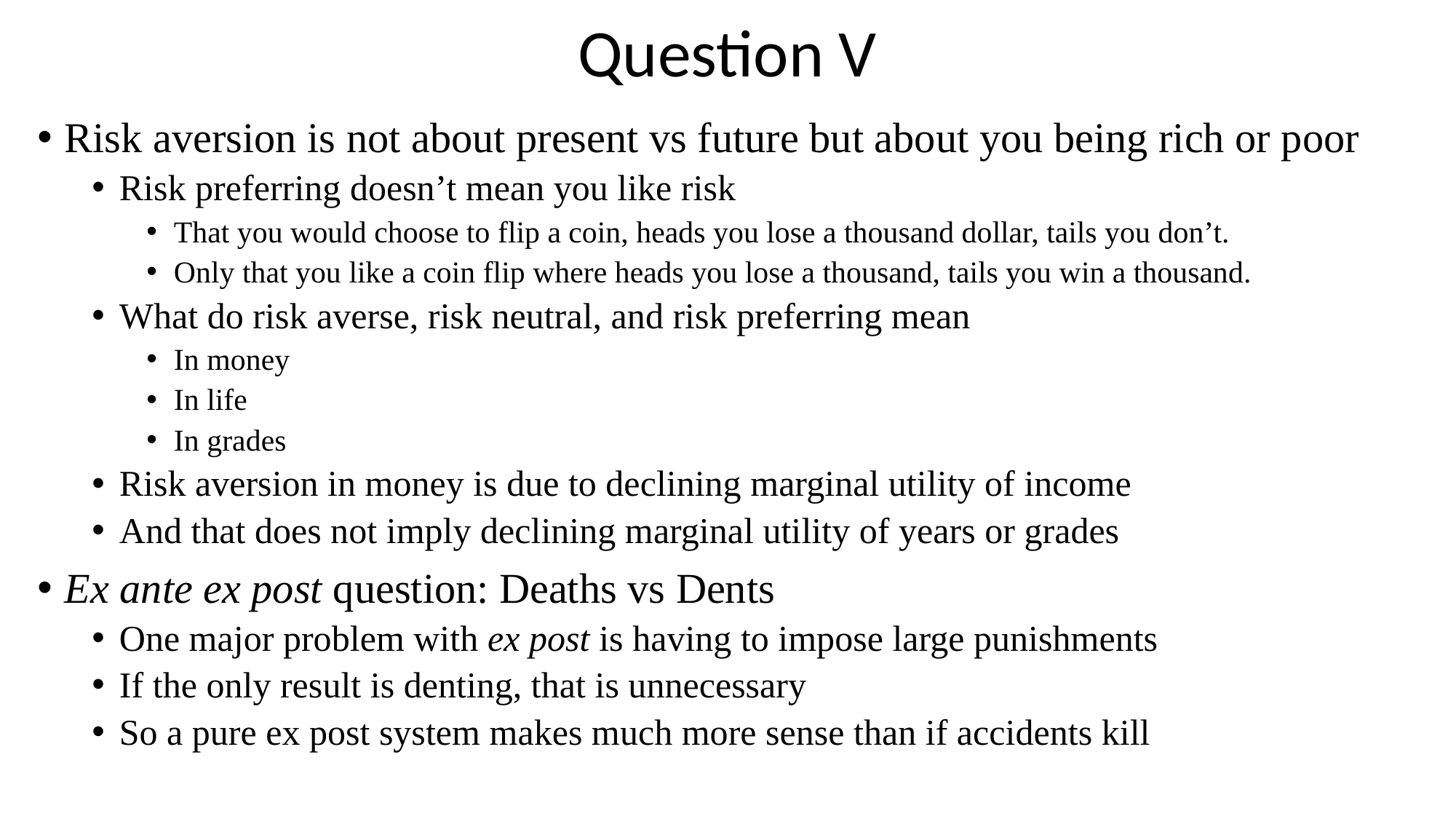

# Question V
Risk aversion is not about present vs future but about you being rich or poor
Risk preferring doesn’t mean you like risk
That you would choose to flip a coin, heads you lose a thousand dollar, tails you don’t.
Only that you like a coin flip where heads you lose a thousand, tails you win a thousand.
What do risk averse, risk neutral, and risk preferring mean
In money
In life
In grades
Risk aversion in money is due to declining marginal utility of income
And that does not imply declining marginal utility of years or grades
Ex ante ex post question: Deaths vs Dents
One major problem with ex post is having to impose large punishments
If the only result is denting, that is unnecessary
So a pure ex post system makes much more sense than if accidents kill